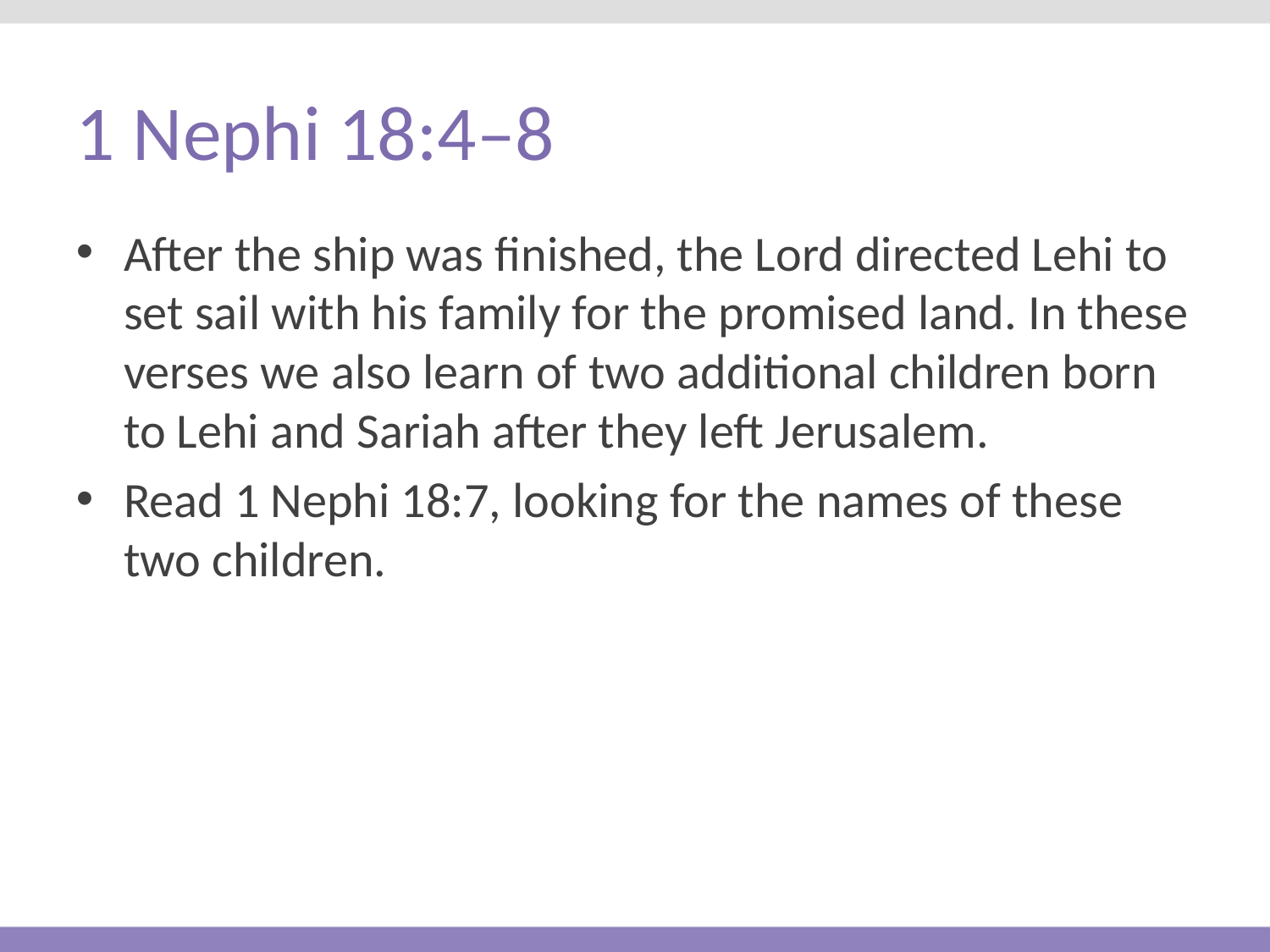

# 1 Nephi 18:4–8
After the ship was finished, the Lord directed Lehi to set sail with his family for the promised land. In these verses we also learn of two additional children born to Lehi and Sariah after they left Jerusalem.
Read 1 Nephi 18:7, looking for the names of these two children.